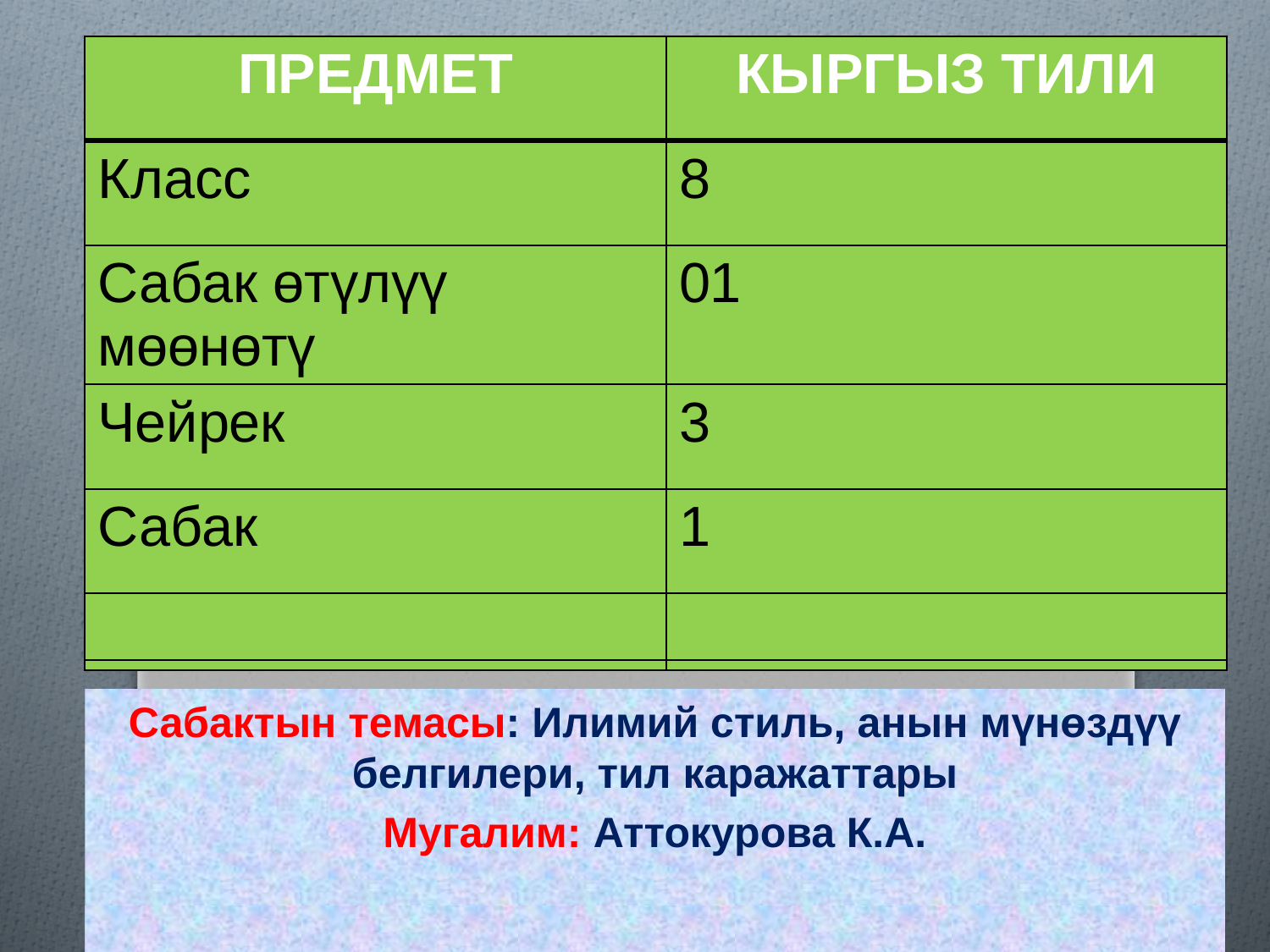

| ПРЕДМЕТ | КЫРГЫЗ ТИЛИ |
| --- | --- |
| Класс | 8 |
| Сабак өтүлүү мөөнөтү | 01 |
| Чейрек | 3 |
| Сабак | 1 |
|  |  |
| ПРЕДМЕТ | КЫРГЫЗ ТИЛИ |
| --- | --- |
| Класс | 8 |
| Сабак өтүлүү мөөнөтү | 01 |
| Чейрек | 3 |
| Сабак | 1 |
|  |  |
#
Сабактын темасы: Илимий стиль, анын мүнөздүү белгилери, тил каражаттары
Мугалим: Аттокурова К.А.